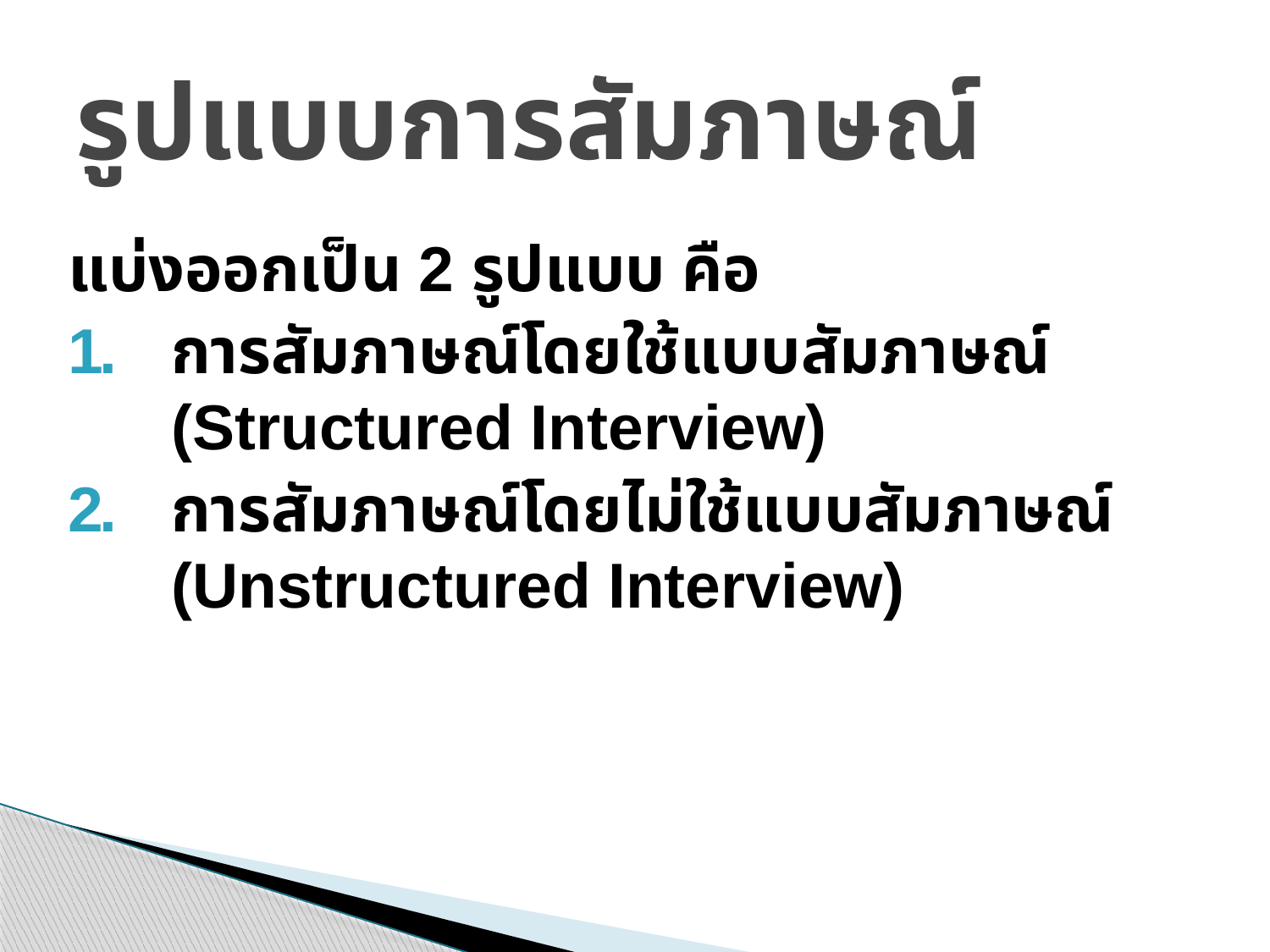

# รูปแบบการสัมภาษณ์
แบ่งออกเป็น 2 รูปแบบ คือ
การสัมภาษณ์โดยใช้แบบสัมภาษณ์ (Structured Interview)
การสัมภาษณ์โดยไม่ใช้แบบสัมภาษณ์ (Unstructured Interview)